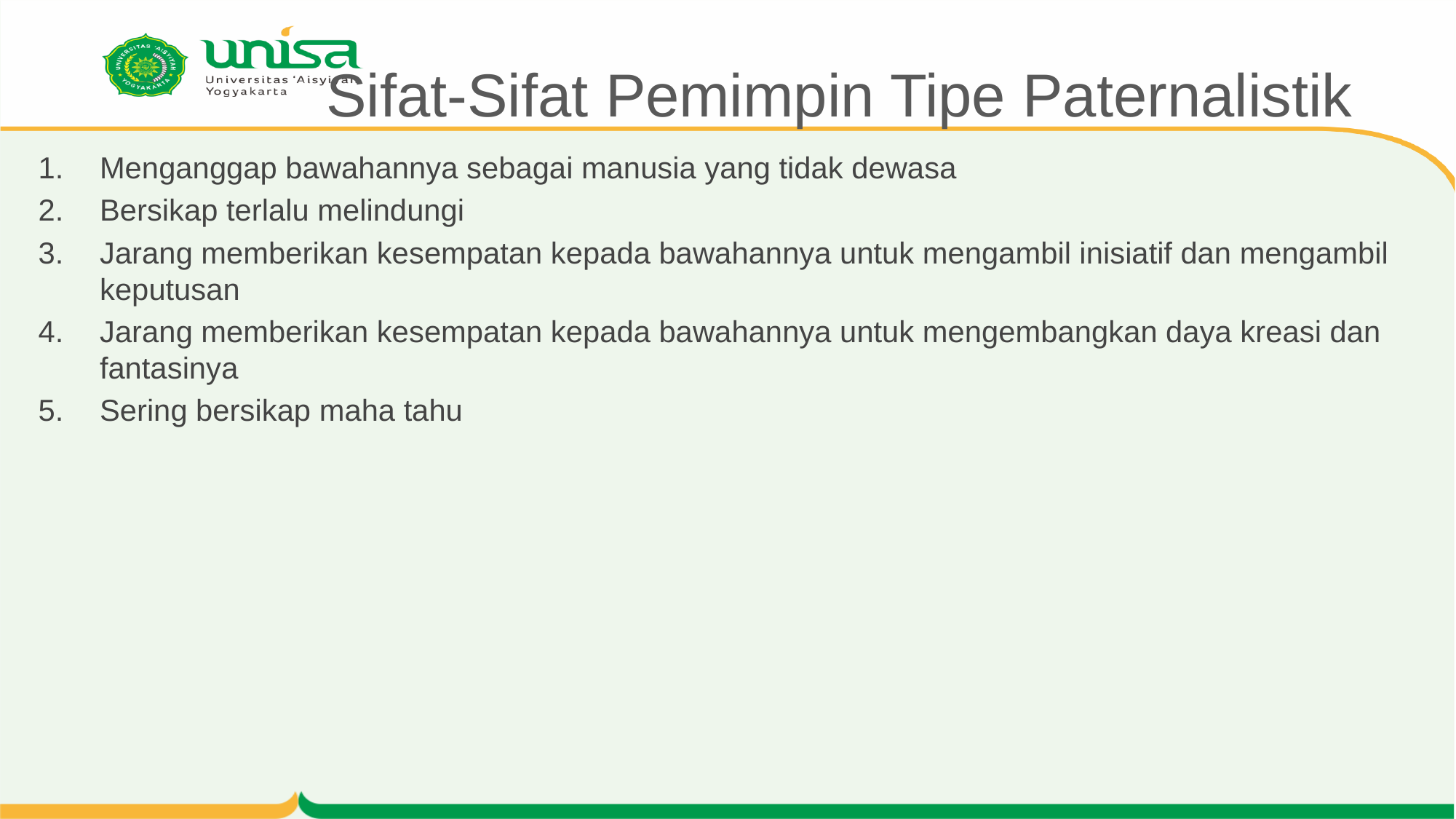

# Sifat-Sifat Pemimpin Tipe Paternalistik
Menganggap bawahannya sebagai manusia yang tidak dewasa
Bersikap terlalu melindungi
Jarang memberikan kesempatan kepada bawahannya untuk mengambil inisiatif dan mengambil keputusan
Jarang memberikan kesempatan kepada bawahannya untuk mengembangkan daya kreasi dan fantasinya
Sering bersikap maha tahu